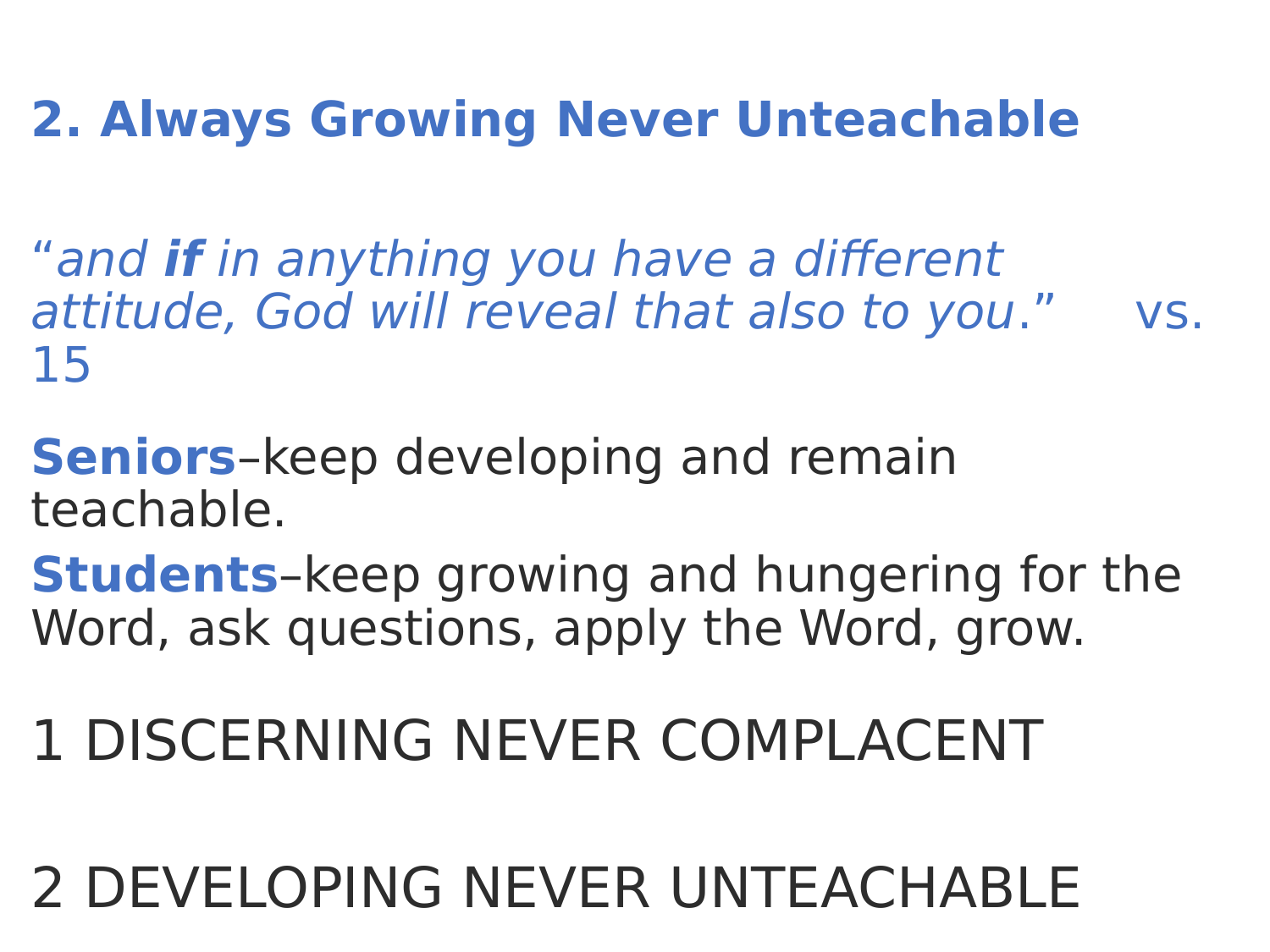

2. Always Growing Never Unteachable

“and if in anything you have a different attitude, God will reveal that also to you.”     vs. 15

Seniors–keep developing and remain teachable.
Students–keep growing and hungering for the Word, ask questions, apply the Word, grow.

1 DISCERNING NEVER COMPLACENT

2 DEVELOPING NEVER UNTEACHABLE